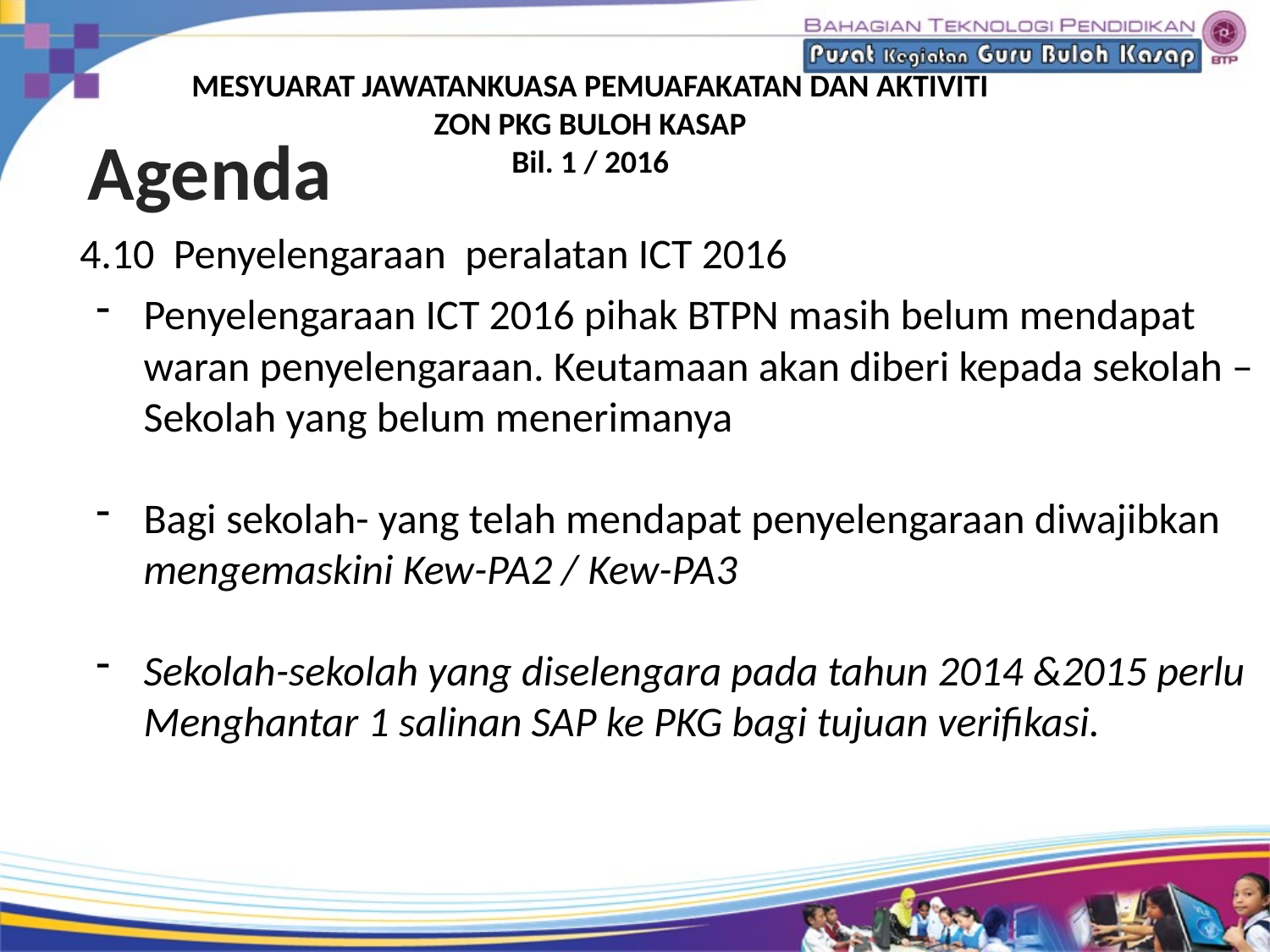

MESYUARAT JAWATANKUASA PEMUAFAKATAN DAN AKTIVITI
 ZON PKG BULOH KASAP
Bil. 1 / 2016
Agenda
4.10  Penyelengaraan  peralatan ICT 2016
Penyelengaraan ICT 2016 pihak BTPN masih belum mendapat
     waran penyelengaraan. Keutamaan akan diberi kepada sekolah –
     Sekolah yang belum menerimanya

Bagi sekolah- yang telah mendapat penyelengaraan diwajibkan
     mengemaskini Kew-PA2 / Kew-PA3

Sekolah-sekolah yang diselengara pada tahun 2014 &2015 perlu
     Menghantar 1 salinan SAP ke PKG bagi tujuan verifikasi.